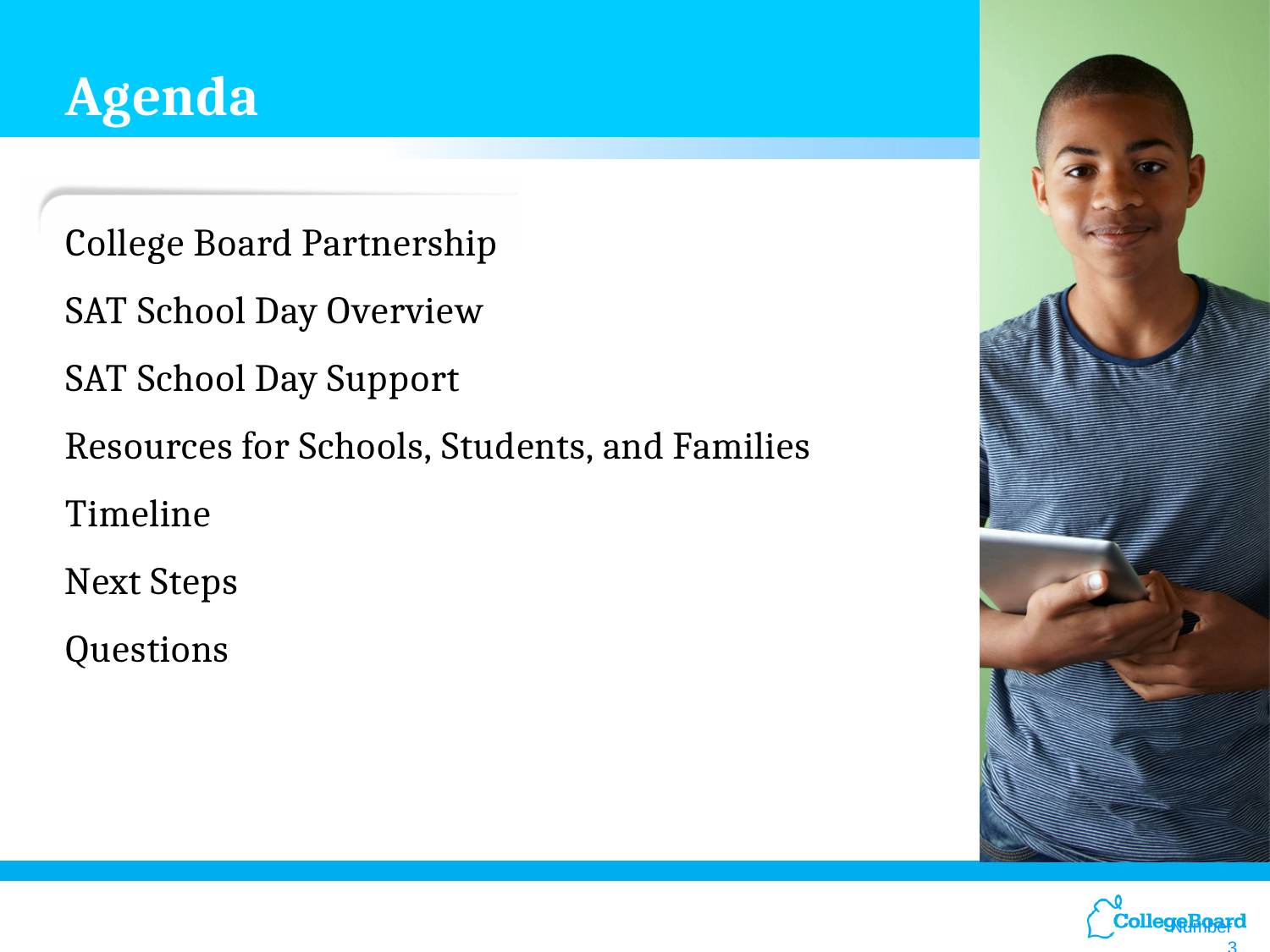

Agenda
College Board Partnership
SAT School Day Overview
SAT School Day Support
Resources for Schools, Students, and Families
Timeline
Next Steps
Questions

Number 3